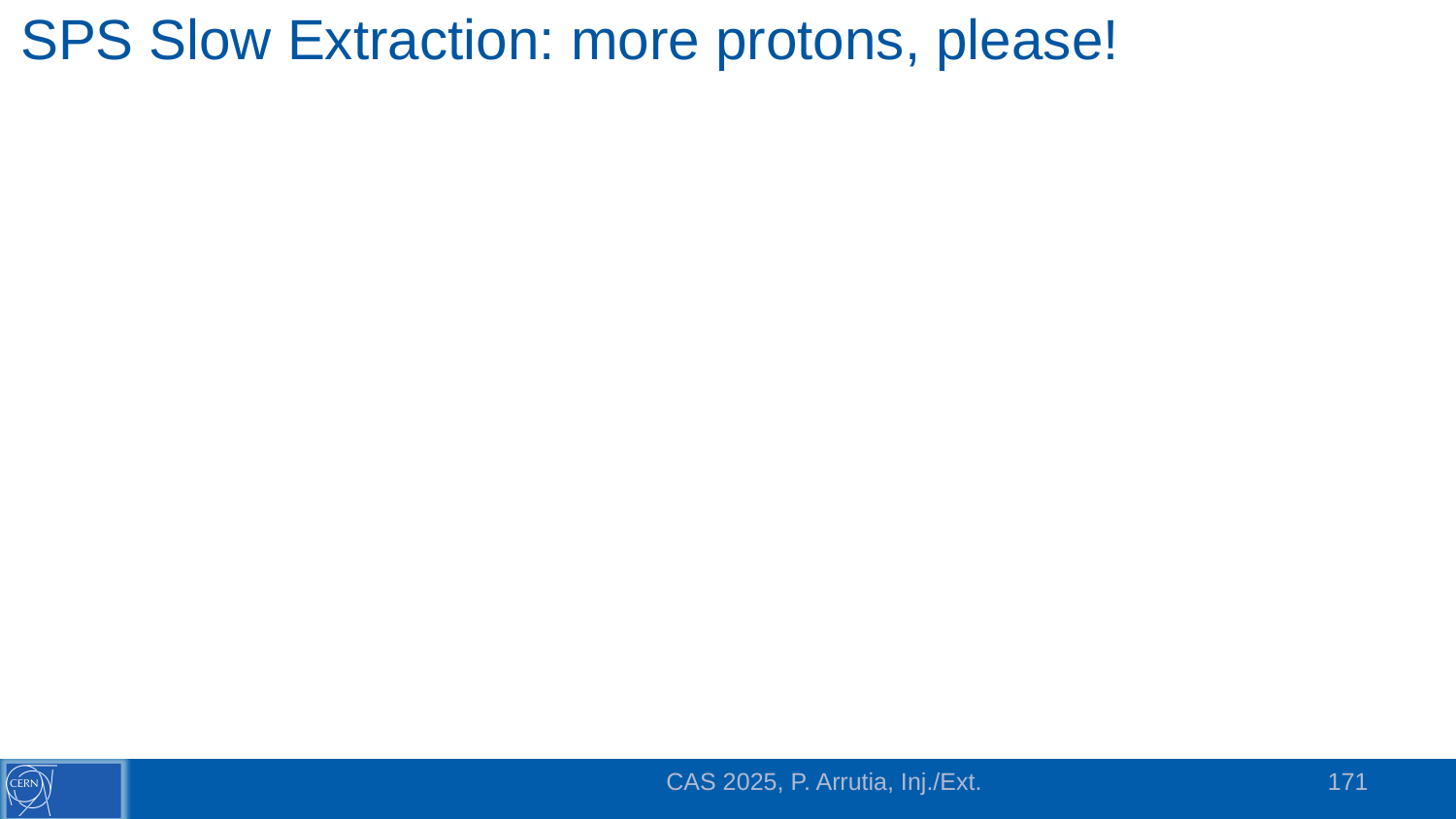

# SPS Slow Extraction: more protons, please!

CAS 2025, P. Arrutia, Inj./Ext.
171